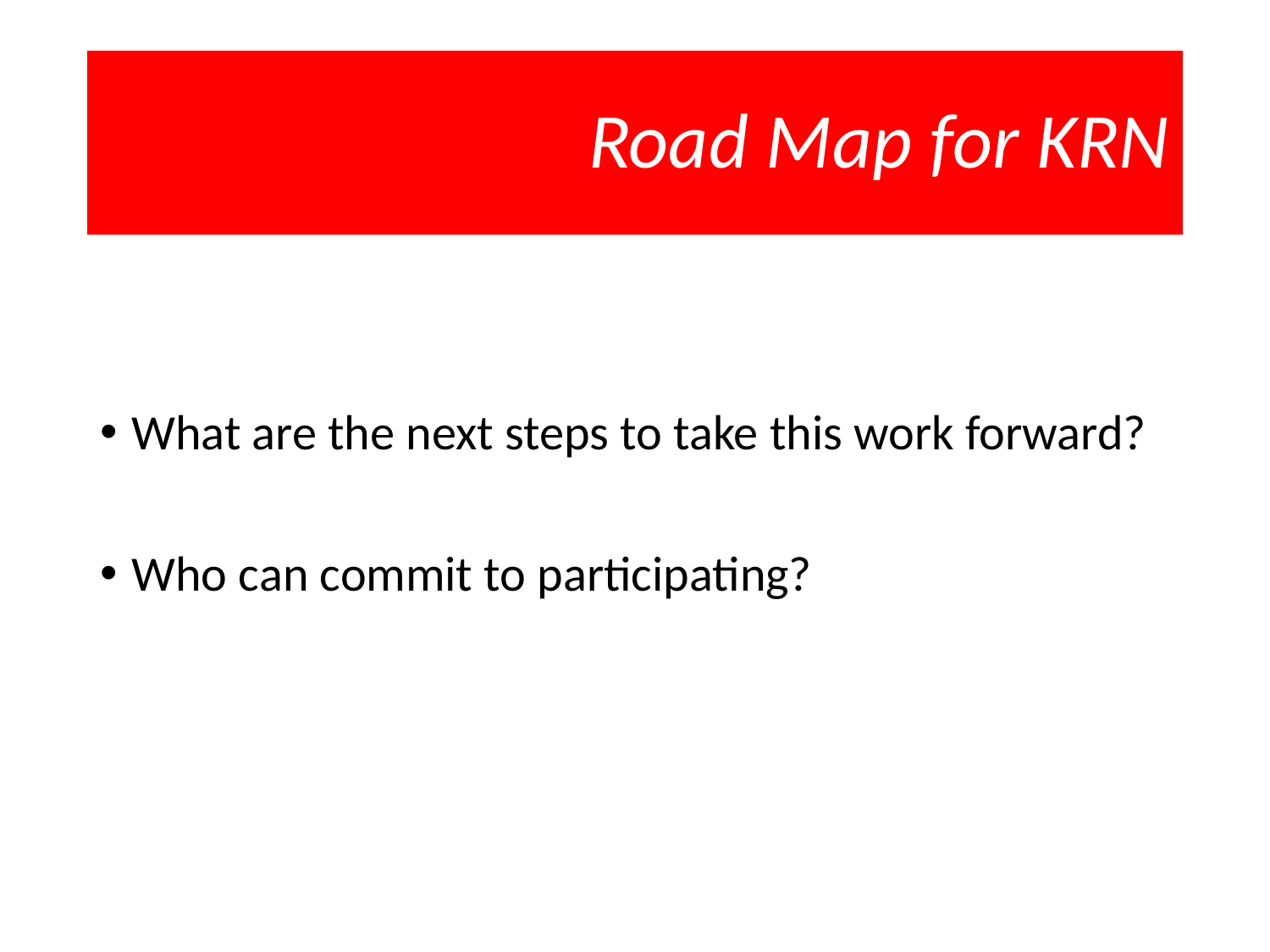

# Road Map for KRN

What are the next steps to take this work forward?

Who can commit to participating?